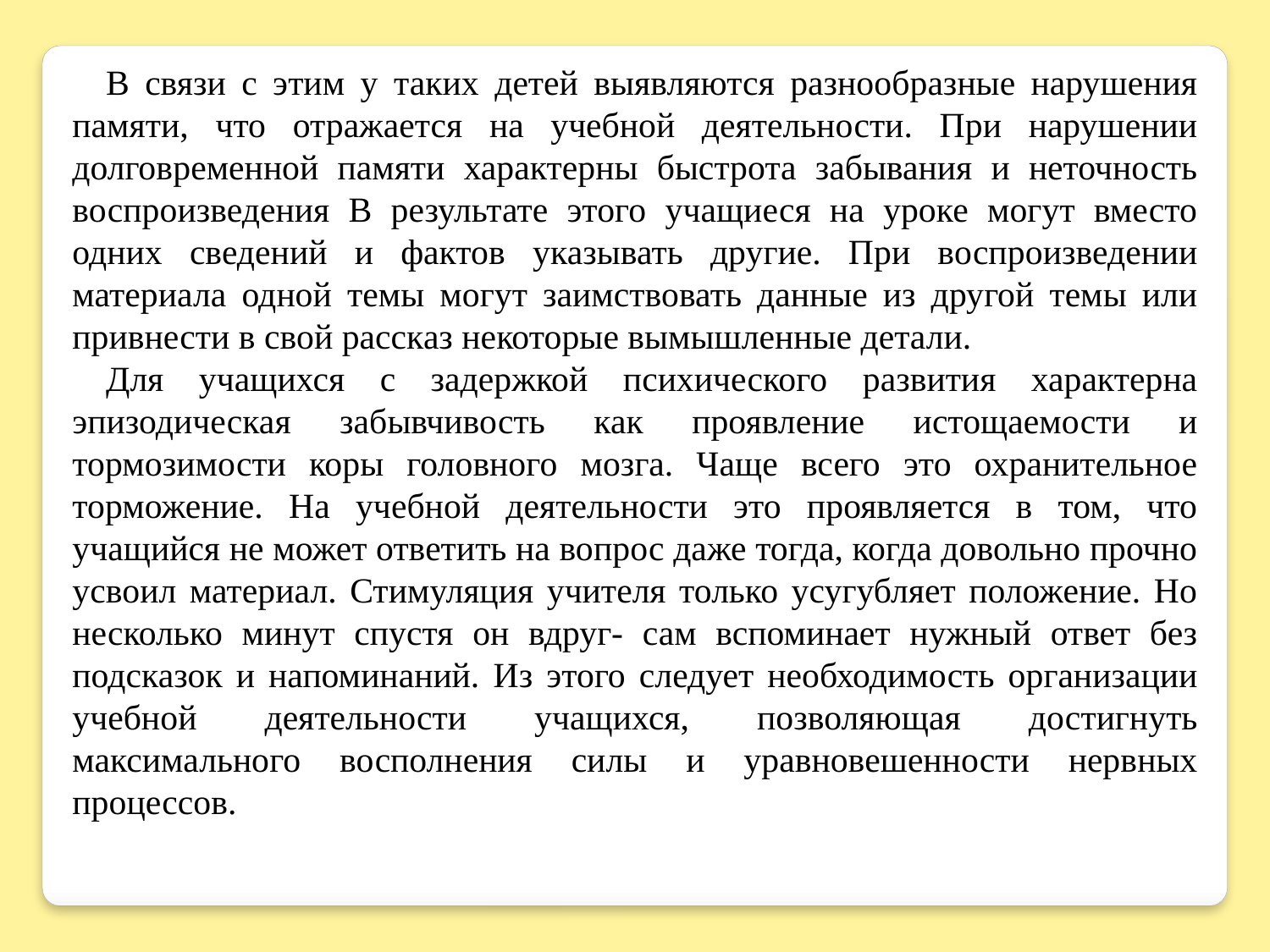

В связи с этим у таких детей выявляются разнообразные нарушения памяти, что отражается на учебной деятельности. При нарушении долговременной памяти характерны быстрота забывания и неточность воспроизведения В результате этого учащиеся на уроке могут вместо одних сведений и фактов указывать другие. При воспроизведении материала одной темы могут заимствовать данные из другой темы или привнести в свой рассказ некоторые вымышленные детали.
Для учащихся с задержкой психического развития характерна эпизодическая забывчивость как проявление истощаемости и тормозимости коры головного мозга. Чаще всего это охранительное торможение. На учебной деятельности это проявляется в том, что учащийся не может ответить на вопрос даже тогда, когда довольно прочно усвоил материал. Стимуляция учителя только усугубляет положение. Но несколько минут спустя он вдруг- сам вспоминает нужный ответ без подсказок и напоминаний. Из этого следует необходимость организации учебной деятельности учащихся, позволяющая достигнуть максимального восполнения силы и уравновешенности нервных процессов.